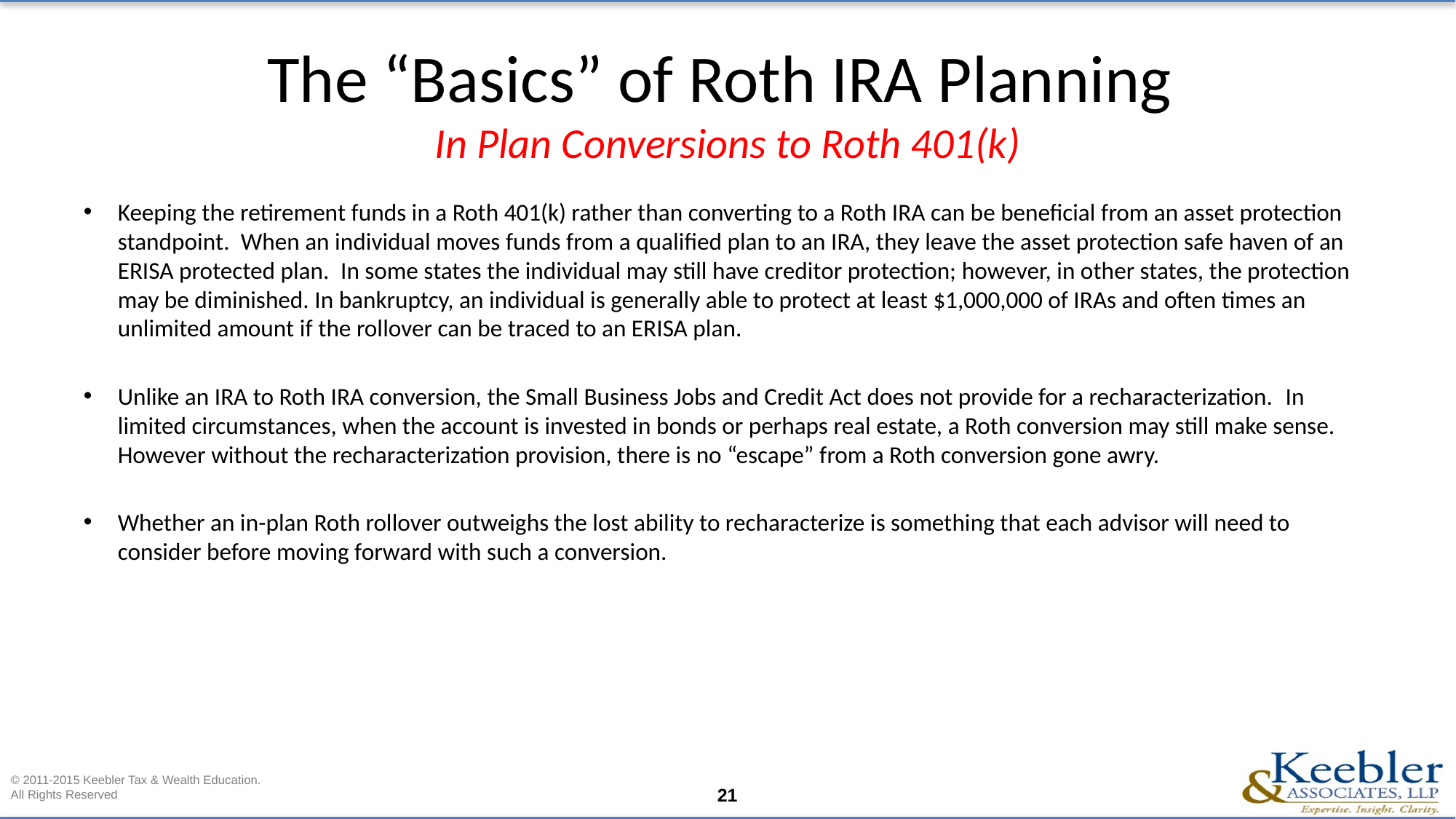

# The “Basics” of Roth IRA Planning In Plan Conversions to Roth 401(k)

Keeping the retirement funds in a Roth 401(k) rather than converting to a Roth IRA can be beneficial from an asset protection standpoint.  When an individual moves funds from a qualified plan to an IRA, they leave the asset protection safe haven of an ERISA protected plan.  In some states the individual may still have creditor protection; however, in other states, the protection may be diminished. In bankruptcy, an individual is generally able to protect at least $1,000,000 of IRAs and often times an unlimited amount if the rollover can be traced to an ERISA plan.

Unlike an IRA to Roth IRA conversion, the Small Business Jobs and Credit Act does not provide for a recharacterization.  In limited circumstances, when the account is invested in bonds or perhaps real estate, a Roth conversion may still make sense.  However without the recharacterization provision, there is no “escape” from a Roth conversion gone awry.

Whether an in-plan Roth rollover outweighs the lost ability to recharacterize is something that each advisor will need to consider before moving forward with such a conversion.